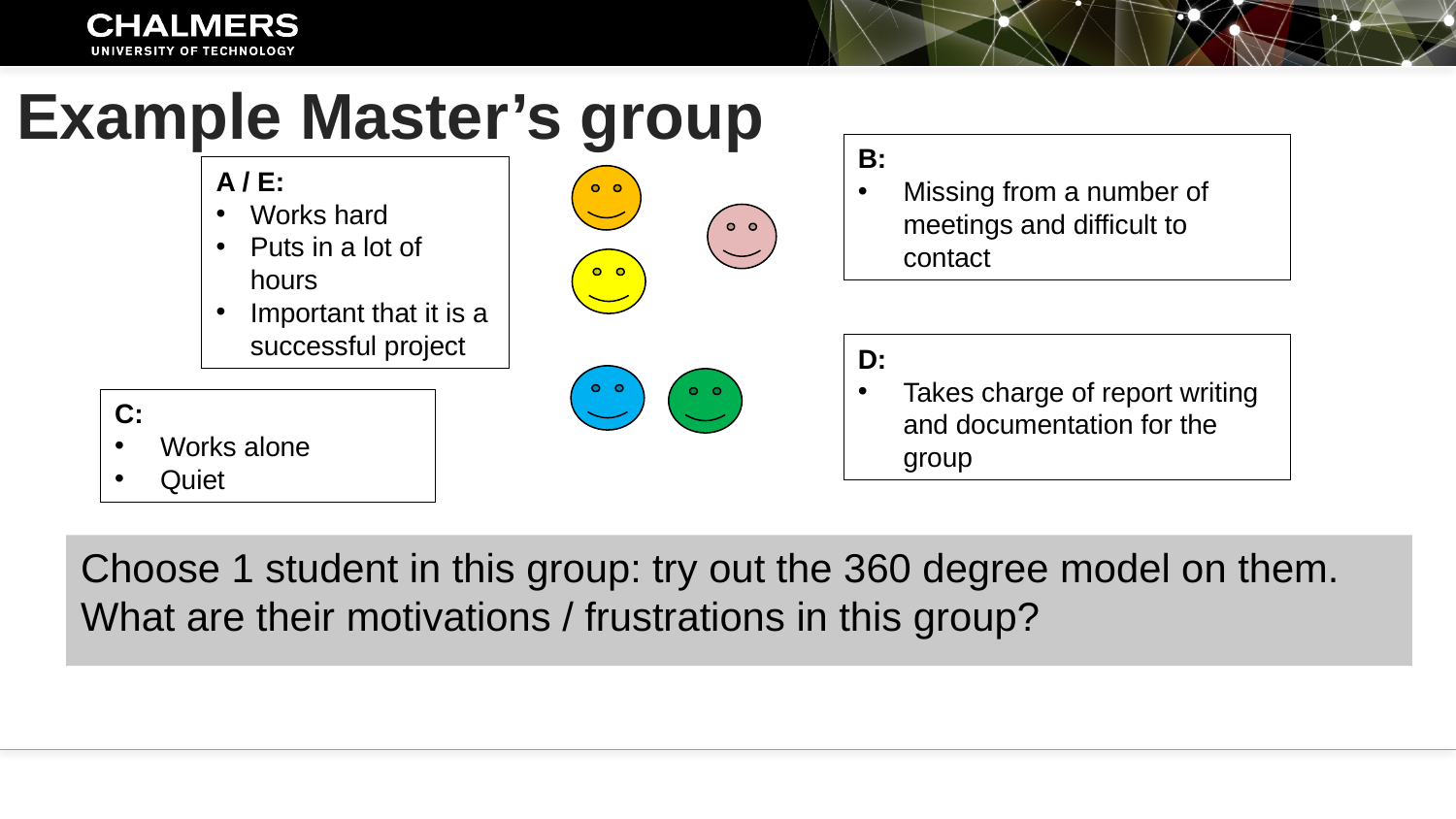

# Example Master’s group
B:
Missing from a number of meetings and difficult to contact
A / E:
Works hard
Puts in a lot of hours
Important that it is a successful project

D:
Takes charge of report writing and documentation for the group
C:
Works alone
Quiet
Choose 1 student in this group: try out the 360 degree model on them.
What are their motivations / frustrations in this group?